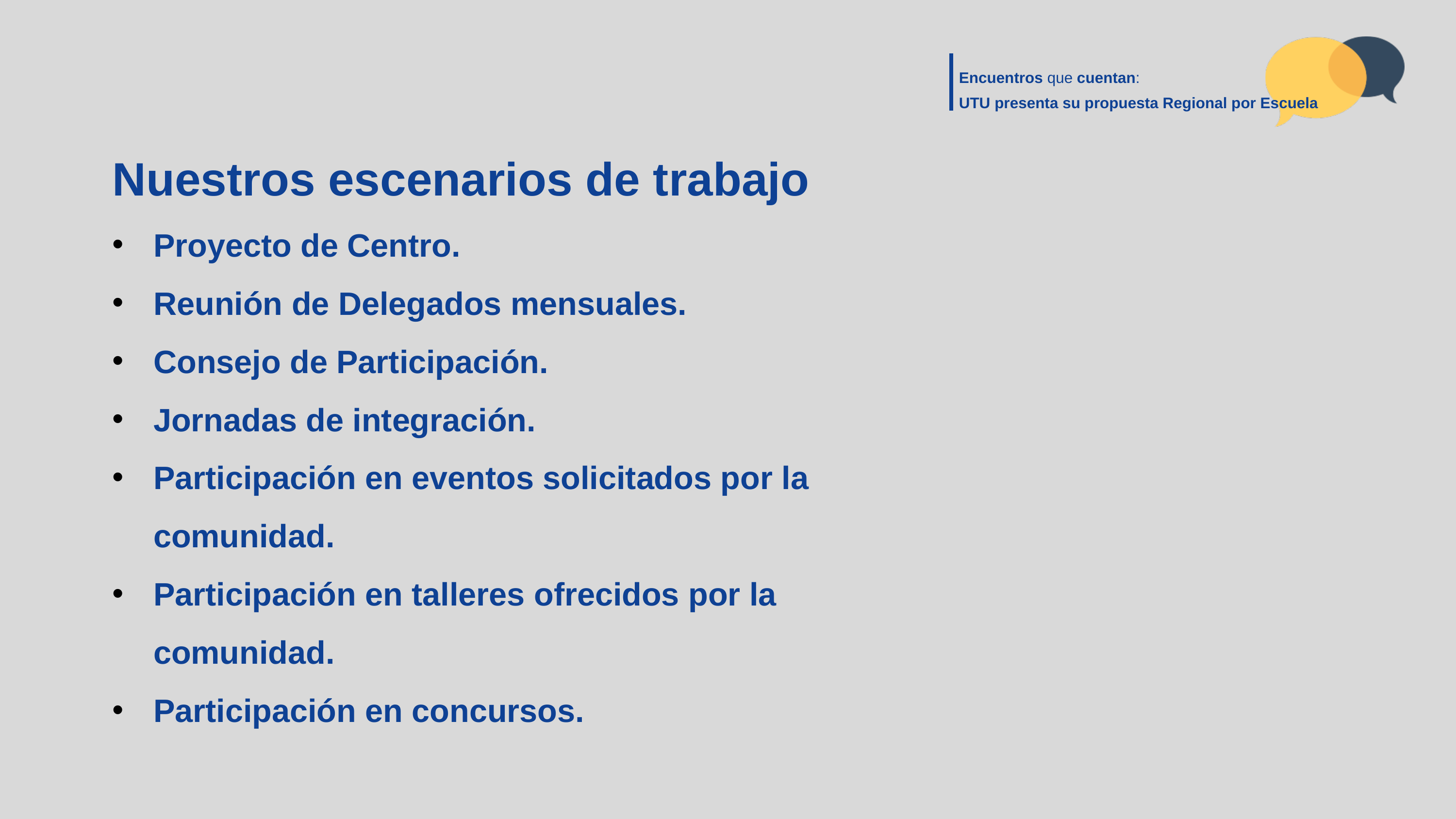

Encuentros que cuentan:
UTU presenta su propuesta Regional por Escuela
Nuestros escenarios de trabajo
Proyecto de Centro.
Reunión de Delegados mensuales.
Consejo de Participación.
Jornadas de integración.
Participación en eventos solicitados por la comunidad.
Participación en talleres ofrecidos por la comunidad.
Participación en concursos.